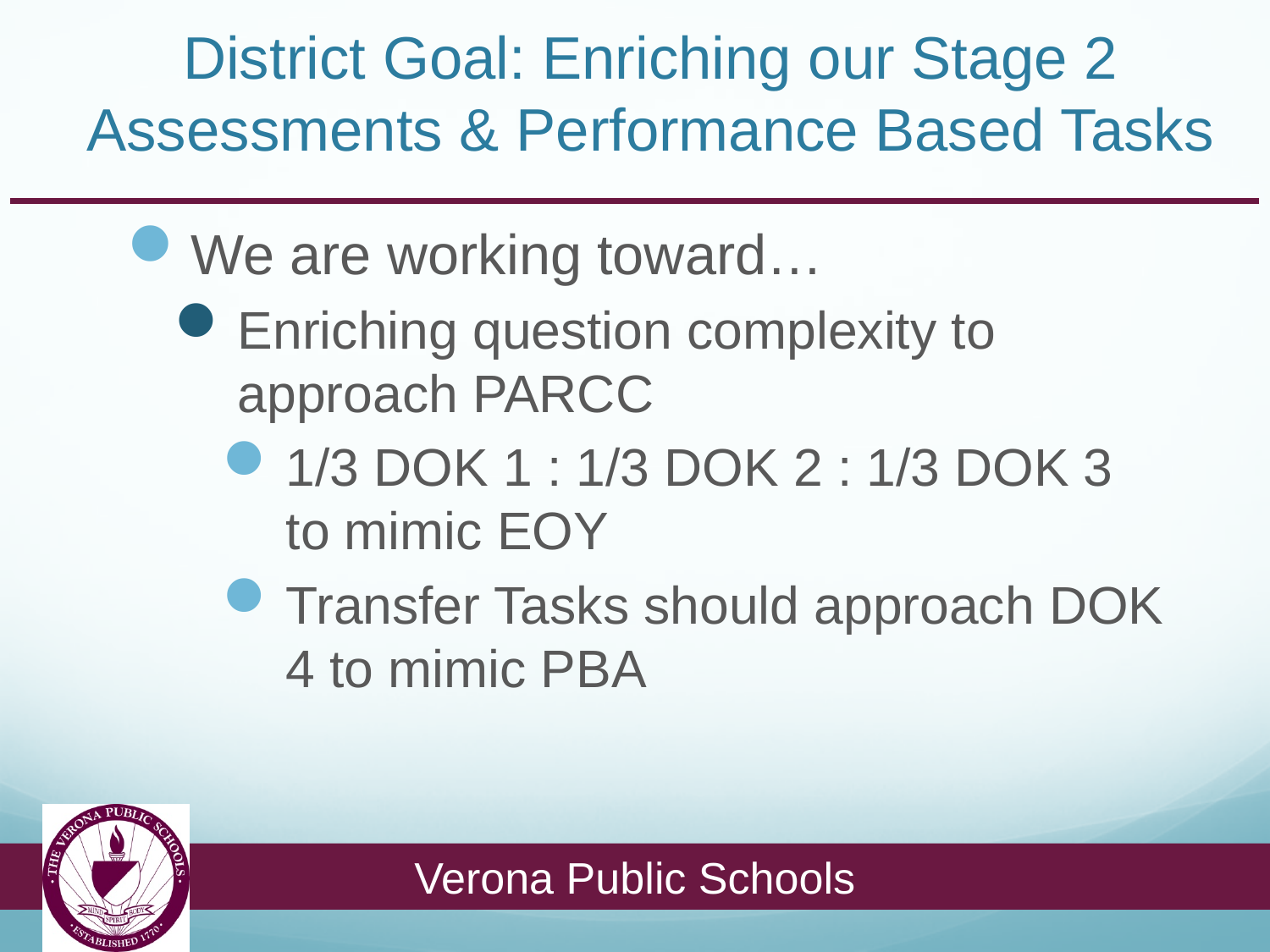

# District Goal: Enriching our Stage 2 Assessments & Performance Based Tasks
We are working toward…
Enriching question complexity to approach PARCC
1/3 DOK 1 : 1/3 DOK 2 : 1/3 DOK 3  to mimic EOY
Transfer Tasks should approach DOK 4 to mimic PBA